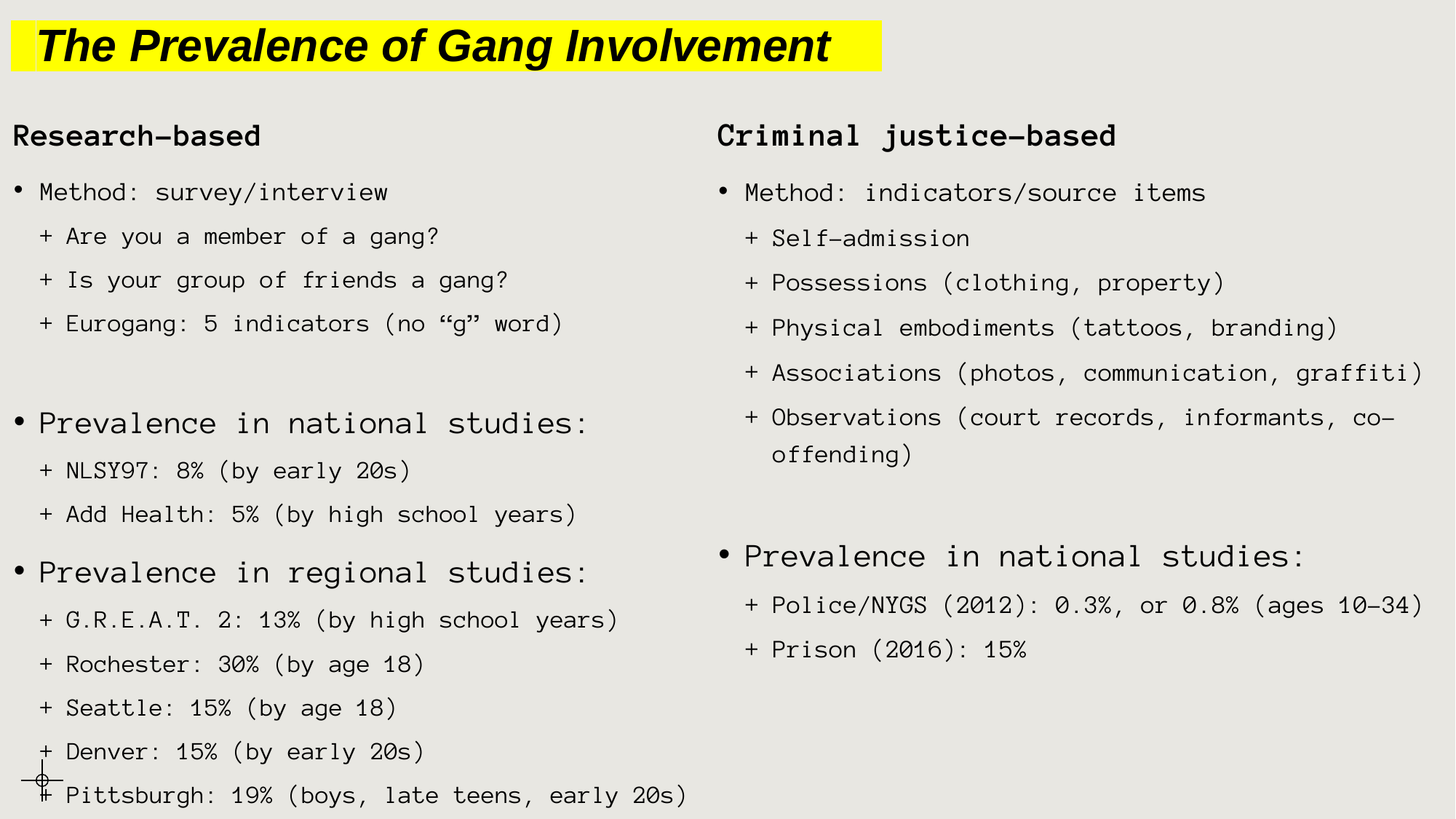

# The Prevalence of Gang Involvement  .

Criminal justice-based
Method: indicators/source items
Self-admission
Possessions (clothing, property)
Physical embodiments (tattoos, branding)
Associations (photos, communication, graffiti)
Observations (court records, informants, co-offending)

Prevalence in national studies:
Police/NYGS (2012): 0.3%, or 0.8% (ages 10-34)
Prison (2016): 15%

Research-based
Method: survey/interview
Are you a member of a gang?
Is your group of friends a gang?
Eurogang: 5 indicators (no “g” word)

Prevalence in national studies:
NLSY97: 8% (by early 20s)
Add Health: 5% (by high school years)
Prevalence in regional studies:
G.R.E.A.T. 2: 13% (by high school years)
Rochester: 30% (by age 18)
Seattle: 15% (by age 18)
Denver: 15% (by early 20s)
Pittsburgh: 19% (boys, late teens, early 20s)